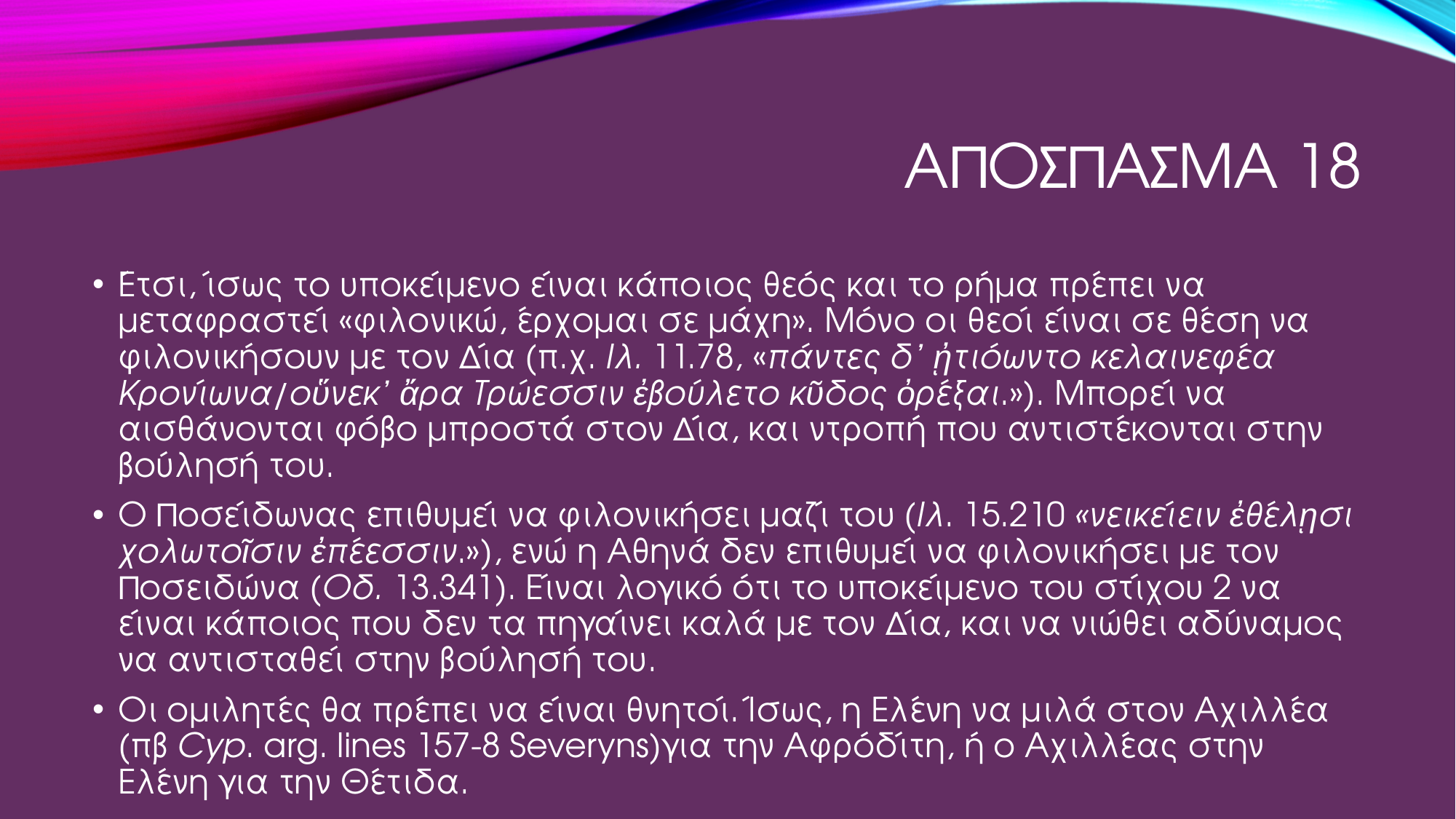

# αποσπασμα 18
Έτσι, ίσως το υποκείμενο είναι κάποιος θεός και το ρήμα πρέπει να μεταφραστεί «φιλονικώ, έρχομαι σε μάχη». Μόνο οι θεοί είναι σε θέση να φιλονικήσουν με τον Δία (π.χ. Ιλ. 11.78, «πάντες δ᾽ ᾐτιόωντο κελαινεφέα Κρονίωνα/οὕνεκ᾽ ἄρα Τρώεσσιν ἐβούλετο κῦδος ὀρέξαι.»). Μπορεί να αισθάνονται φόβο μπροστά στον Δία, και ντροπή που αντιστέκονται στην βούλησή του.
Ο Ποσείδωνας επιθυμεί να φιλονικήσει μαζί του (Ιλ. 15.210 «νεικείειν ἐθέλῃσι χολωτοῖσιν ἐπέεσσιν.»), ενώ η Αθηνά δεν επιθυμεί να φιλονικήσει με τον Ποσειδώνα (Οδ. 13.341). Είναι λογικό ότι το υποκείμενο του στίχου 2 να είναι κάποιος που δεν τα πηγαίνει καλά με τον Δία, και να νιώθει αδύναμος να αντισταθεί στην βούλησή του.
Οι ομιλητές θα πρέπει να είναι θνητοί. Ίσως, η Ελένη να μιλά στον Αχιλλέα (πβ Cyp. arg. lines 157-8 Severyns)για την Αφρόδίτη, ή ο Αχιλλέας στην Ελένη για την Θέτιδα.